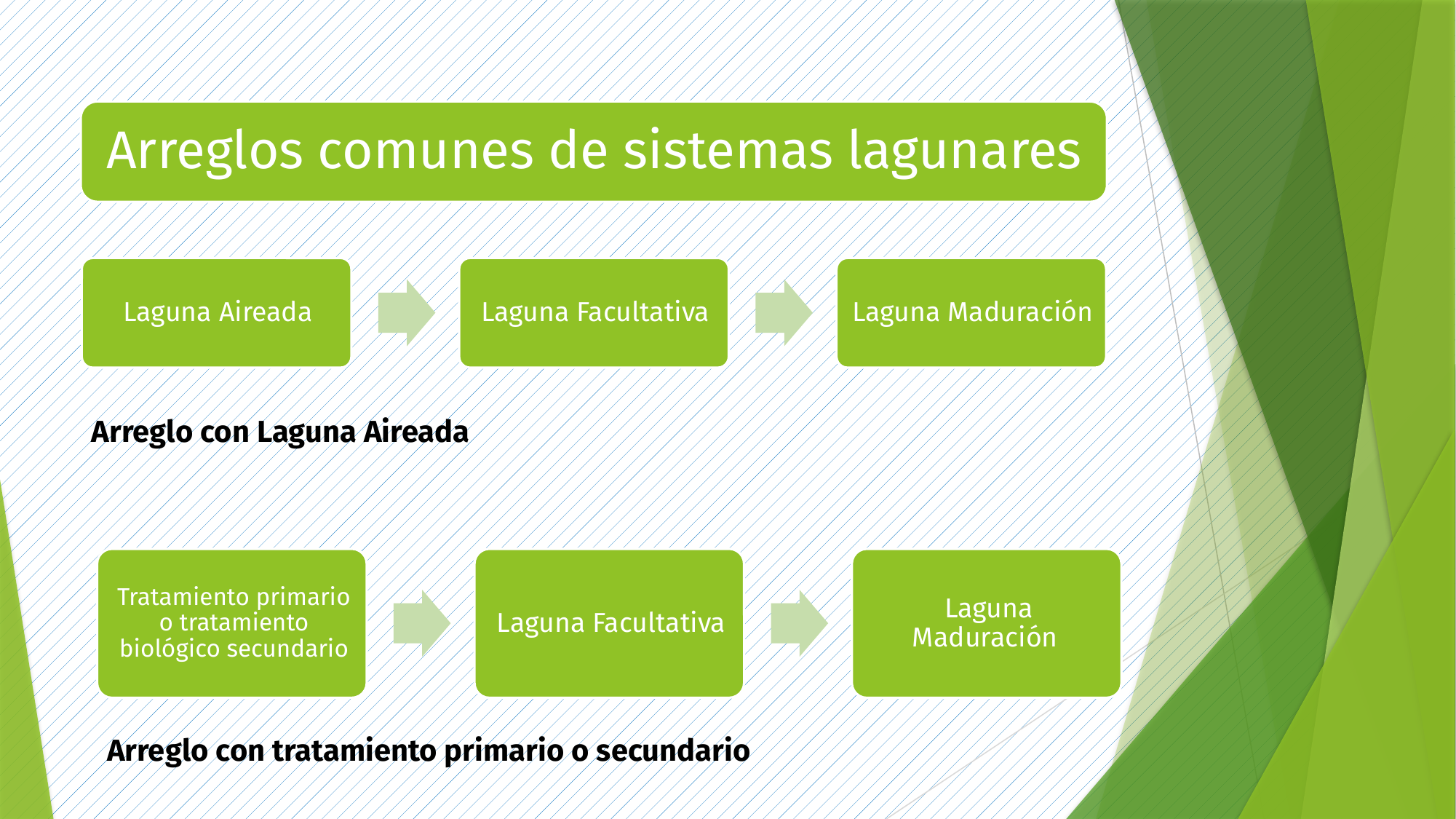

Arreglos comunes de sistemas lagunares
Laguna Aireada

Laguna Facultativa

Laguna Maduración
Arreglo con Laguna Aireada
Tratamiento primario o tratamiento biológico secundario

Laguna Facultativa

Laguna Maduración
Arreglo con tratamiento primario o secundario